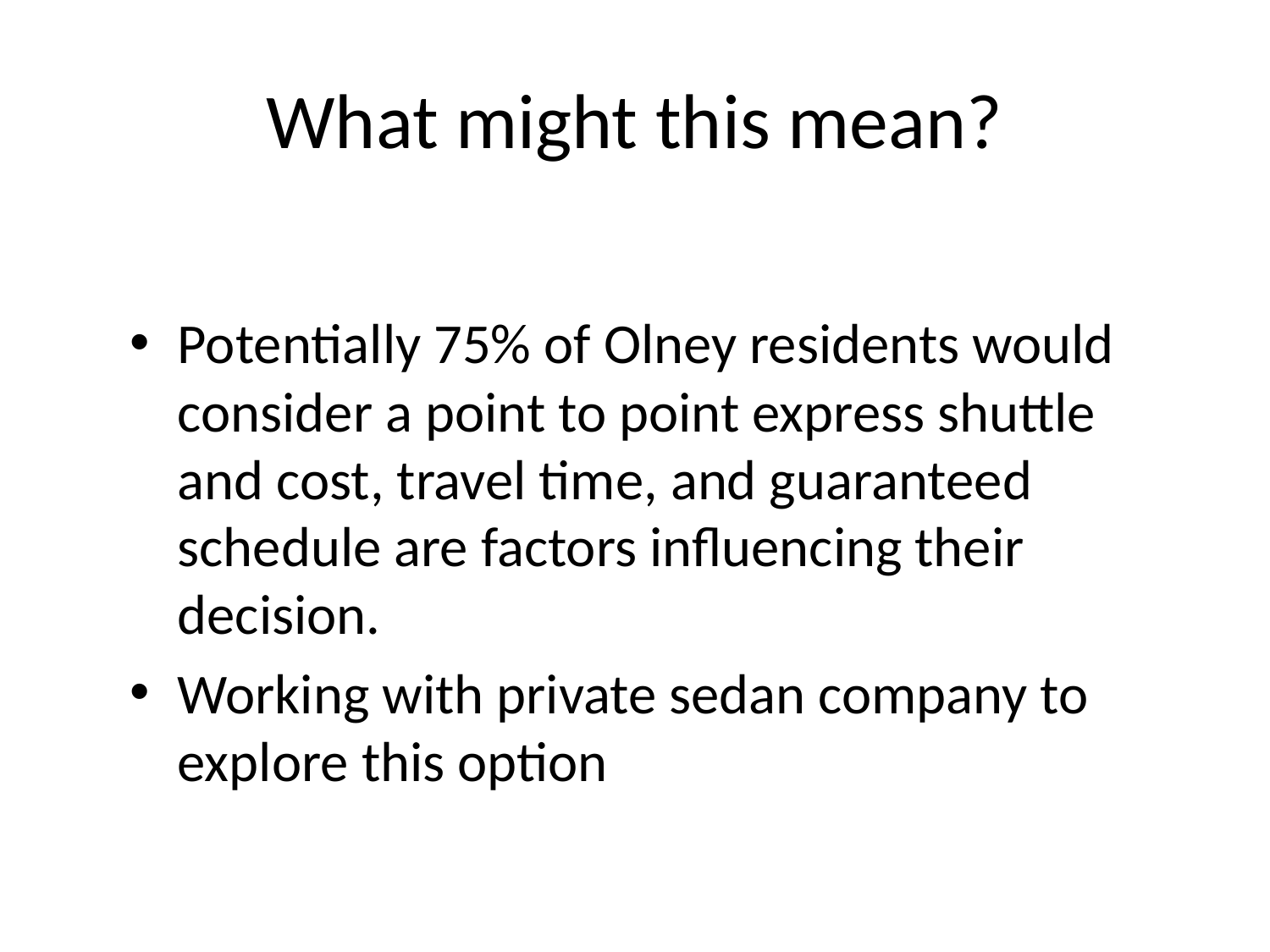

# What might this mean?

Potentially 75% of Olney residents would consider a point to point express shuttle and cost, travel time, and guaranteed schedule are factors influencing their decision.
Working with private sedan company to explore this option